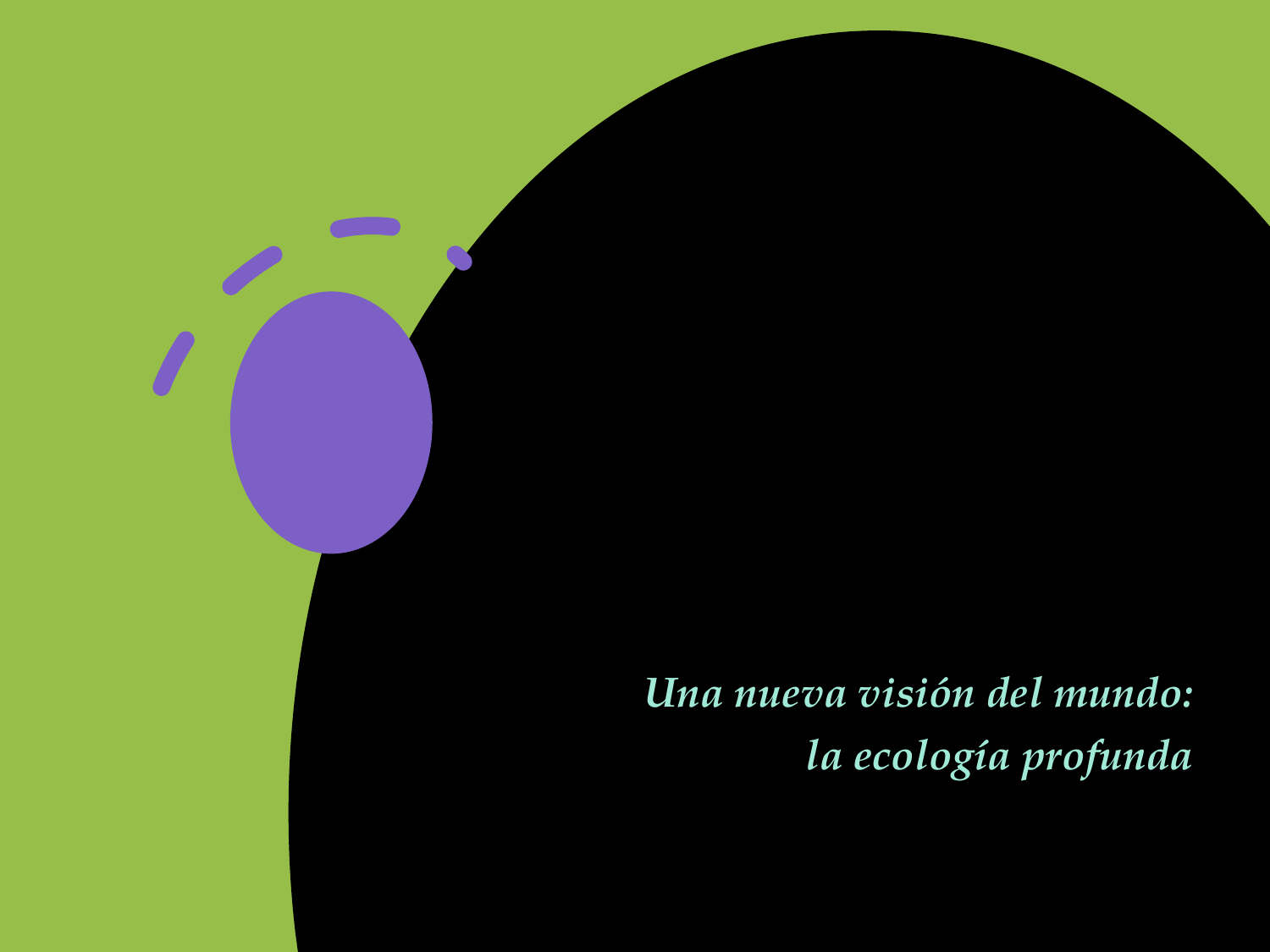

Una nueva visión del mundo:
la ecología profunda